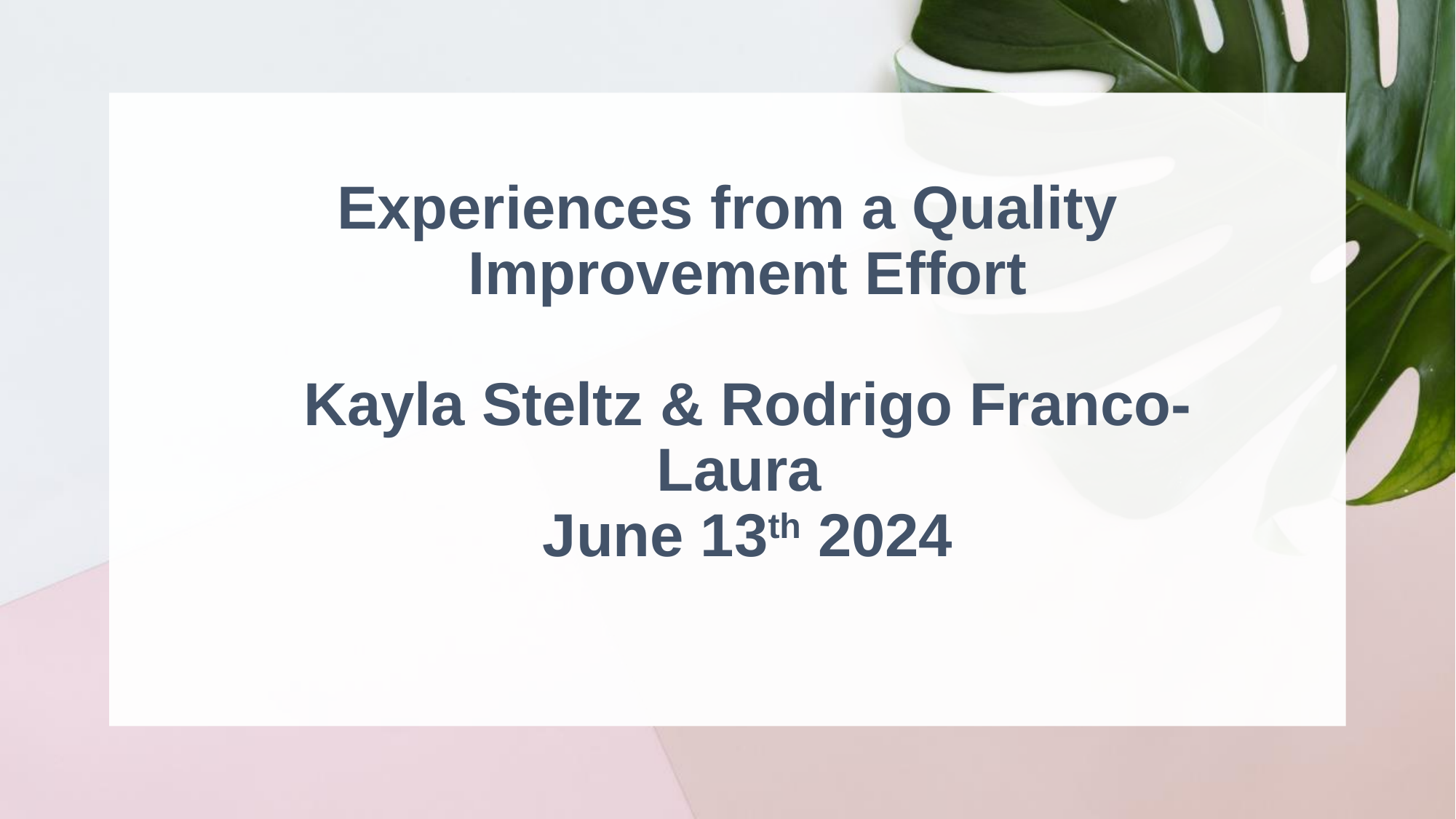

# Experiences from a Quality Improvement Effort Kayla Steltz & Rodrigo Franco-Laura June 13th 2024